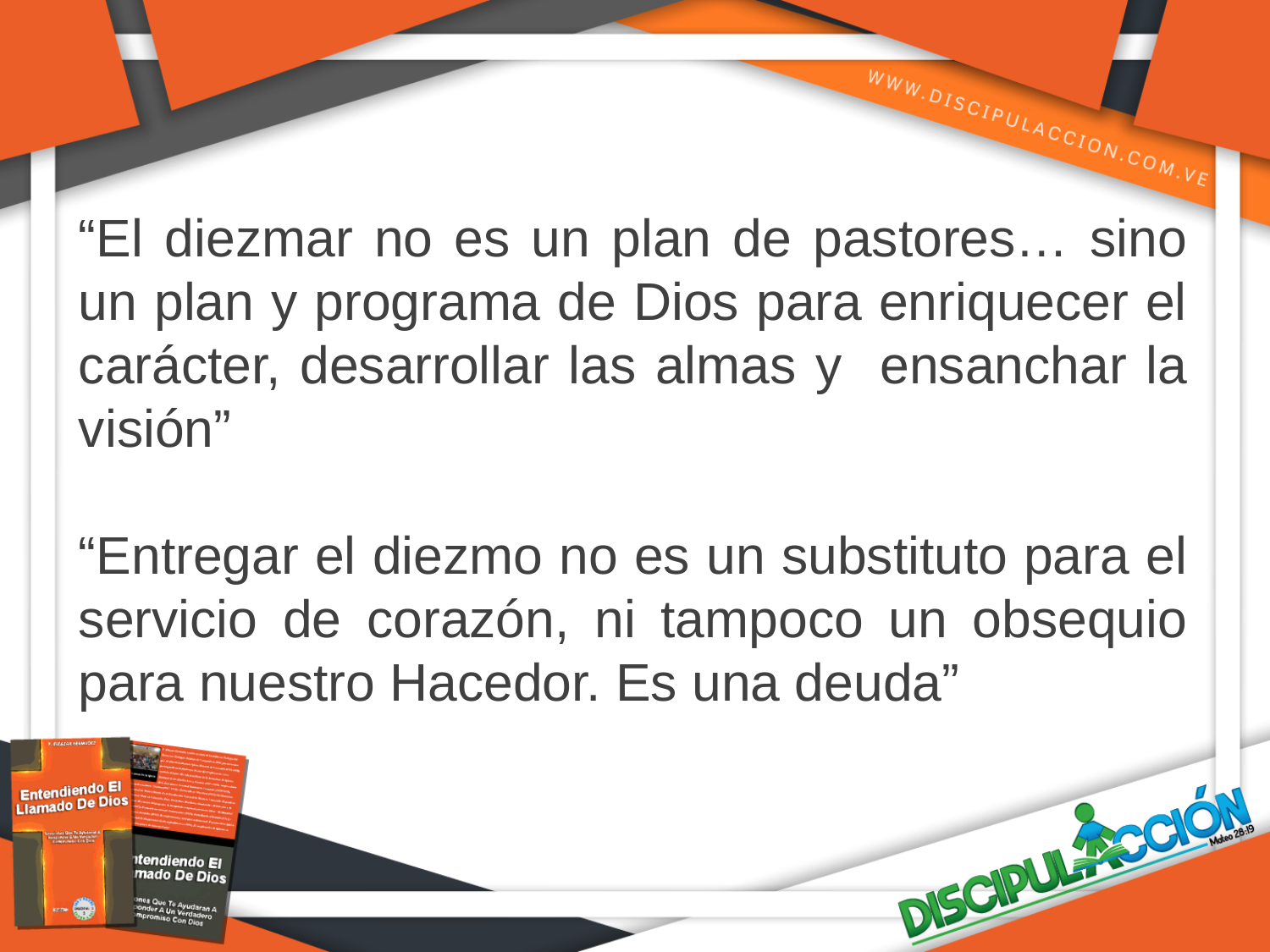

“El diezmar no es un plan de pastores… sino un plan y programa de Dios para enriquecer el carácter, desarrollar las almas y  ensanchar la visión”

“Entregar el diezmo no es un substituto para el servicio de corazón, ni tampoco un obsequio para nuestro Hacedor. Es una deuda”